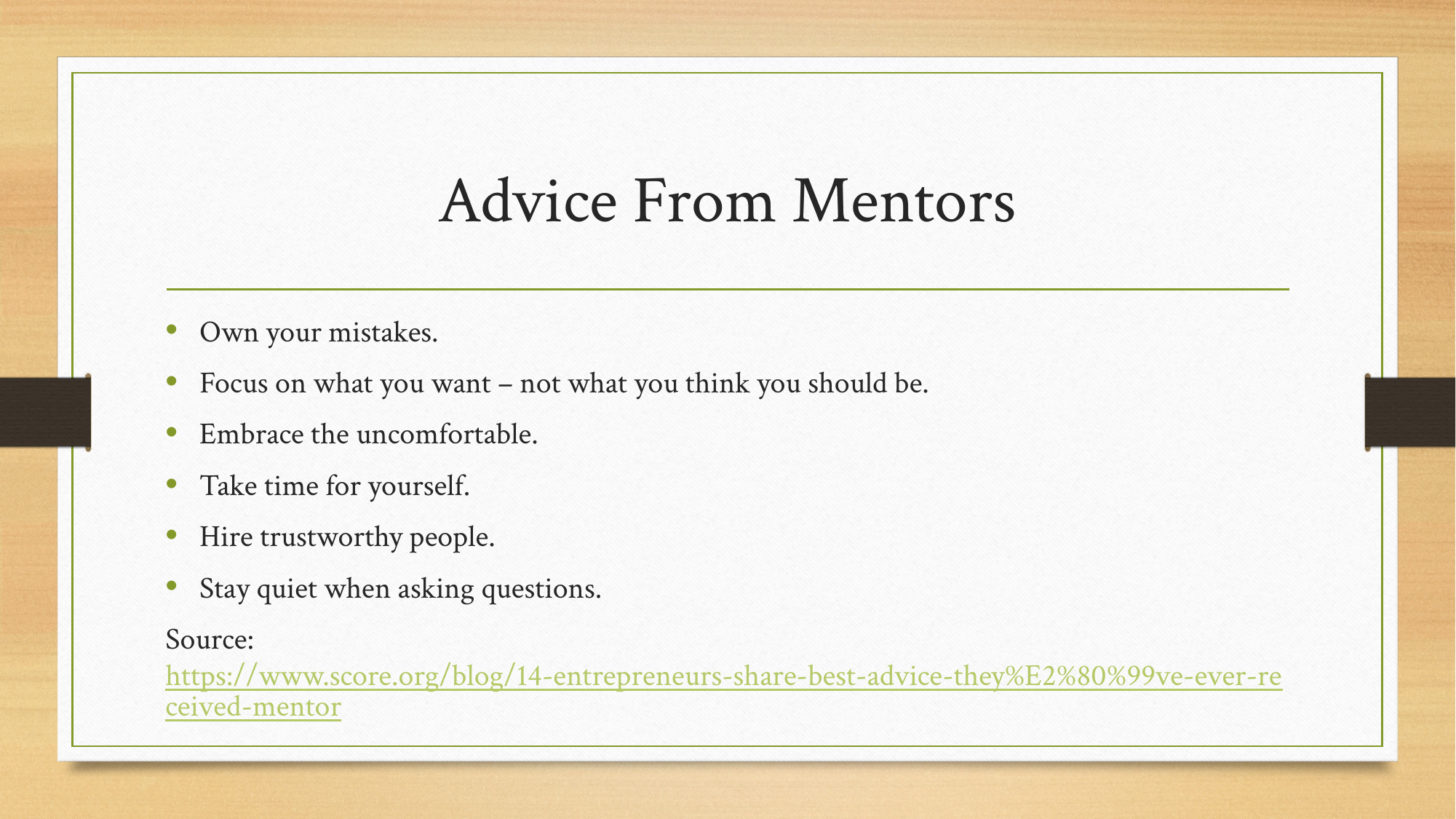

# Advice From Mentors
Own your mistakes.
Focus on what you want – not what you think you should be.
Embrace the uncomfortable.
Take time for yourself.
Hire trustworthy people.
Stay quiet when asking questions.
Source: https://www.score.org/blog/14-entrepreneurs-share-best-advice-they%E2%80%99ve-ever-received-mentor